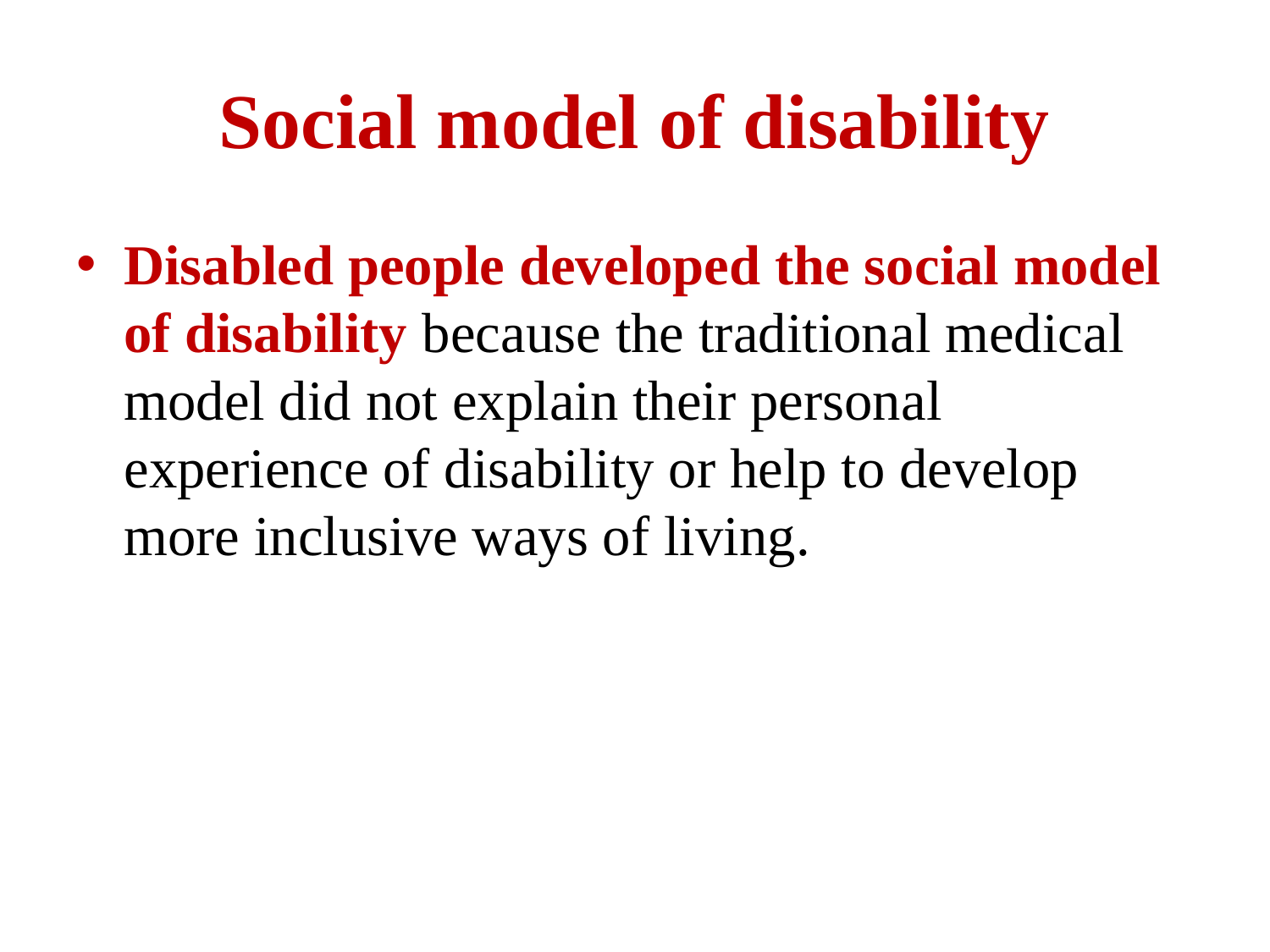

# Social model of disability
Disabled people developed the social model of disability because the traditional medical model did not explain their personal experience of disability or help to develop more inclusive ways of living.